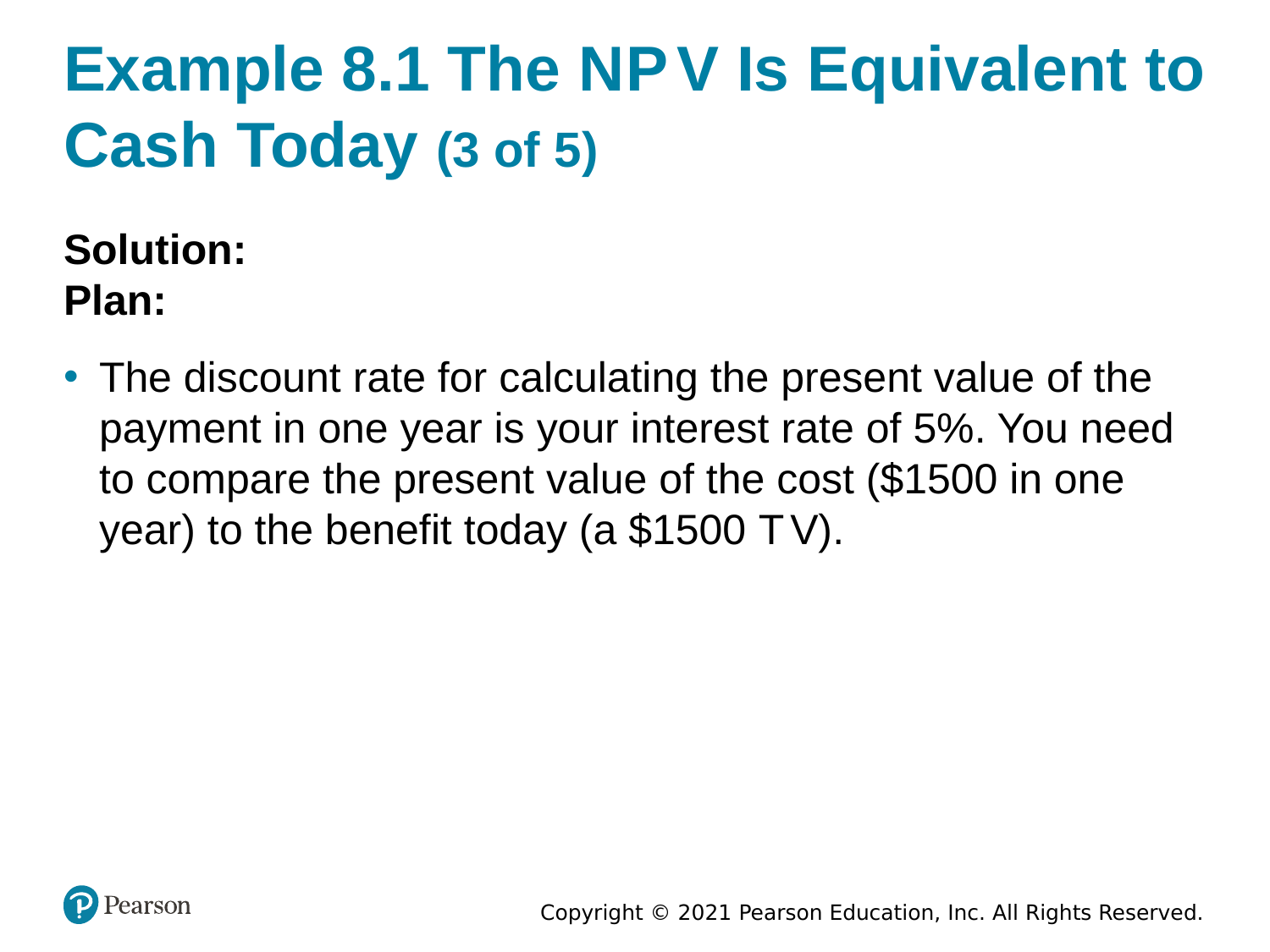

# Example 8.1 The N P V Is Equivalent to Cash Today (3 of 5)
Solution:
Plan:
The discount rate for calculating the present value of the payment in one year is your interest rate of 5%. You need to compare the present value of the cost ($1500 in one year) to the benefit today (a $1500 T V).